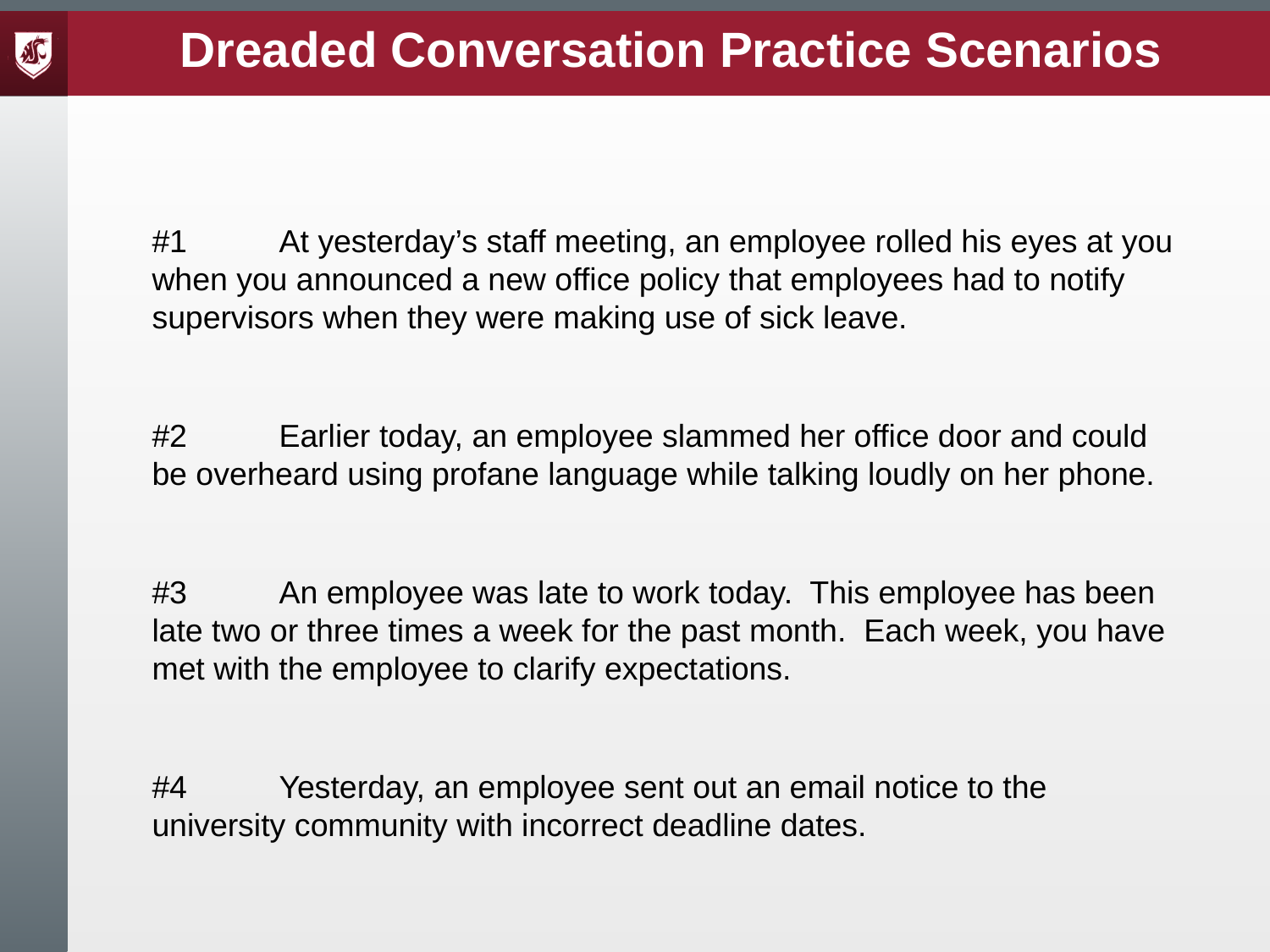

# Dreaded Conversation Practice Scenarios
#1	At yesterday’s staff meeting, an employee rolled his eyes at you when you announced a new office policy that employees had to notify supervisors when they were making use of sick leave.

#2	Earlier today, an employee slammed her office door and could be overheard using profane language while talking loudly on her phone.

#3	An employee was late to work today.  This employee has been late two or three times a week for the past month.  Each week, you have met with the employee to clarify expectations.

#4	Yesterday, an employee sent out an email notice to the university community with incorrect deadline dates.